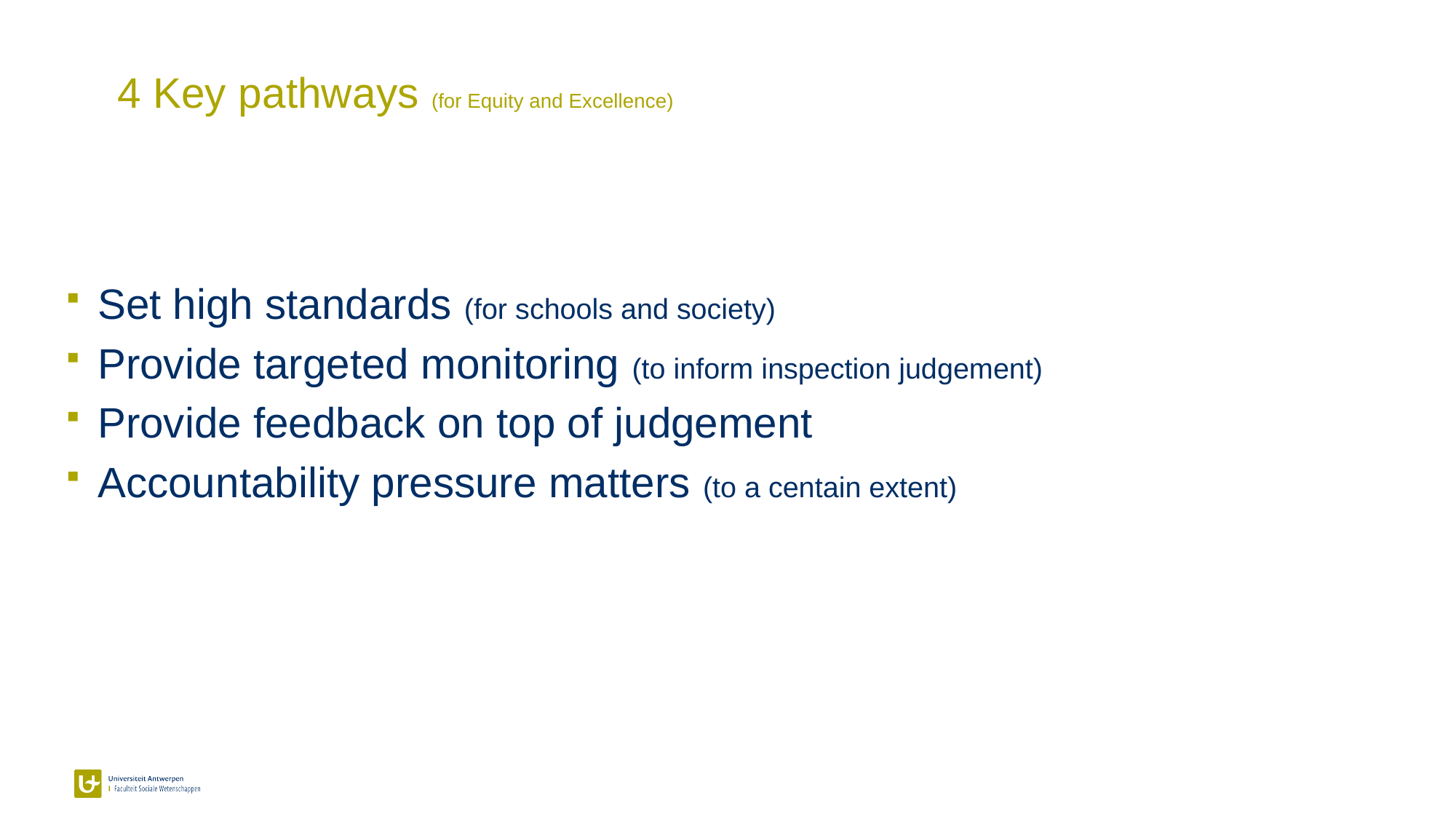

# 4 Key pathways (for Equity and Excellence)

Set high standards (for schools and society)
Provide targeted monitoring (to inform inspection judgement)
Provide feedback on top of judgement
Accountability pressure matters (to a centain extent)